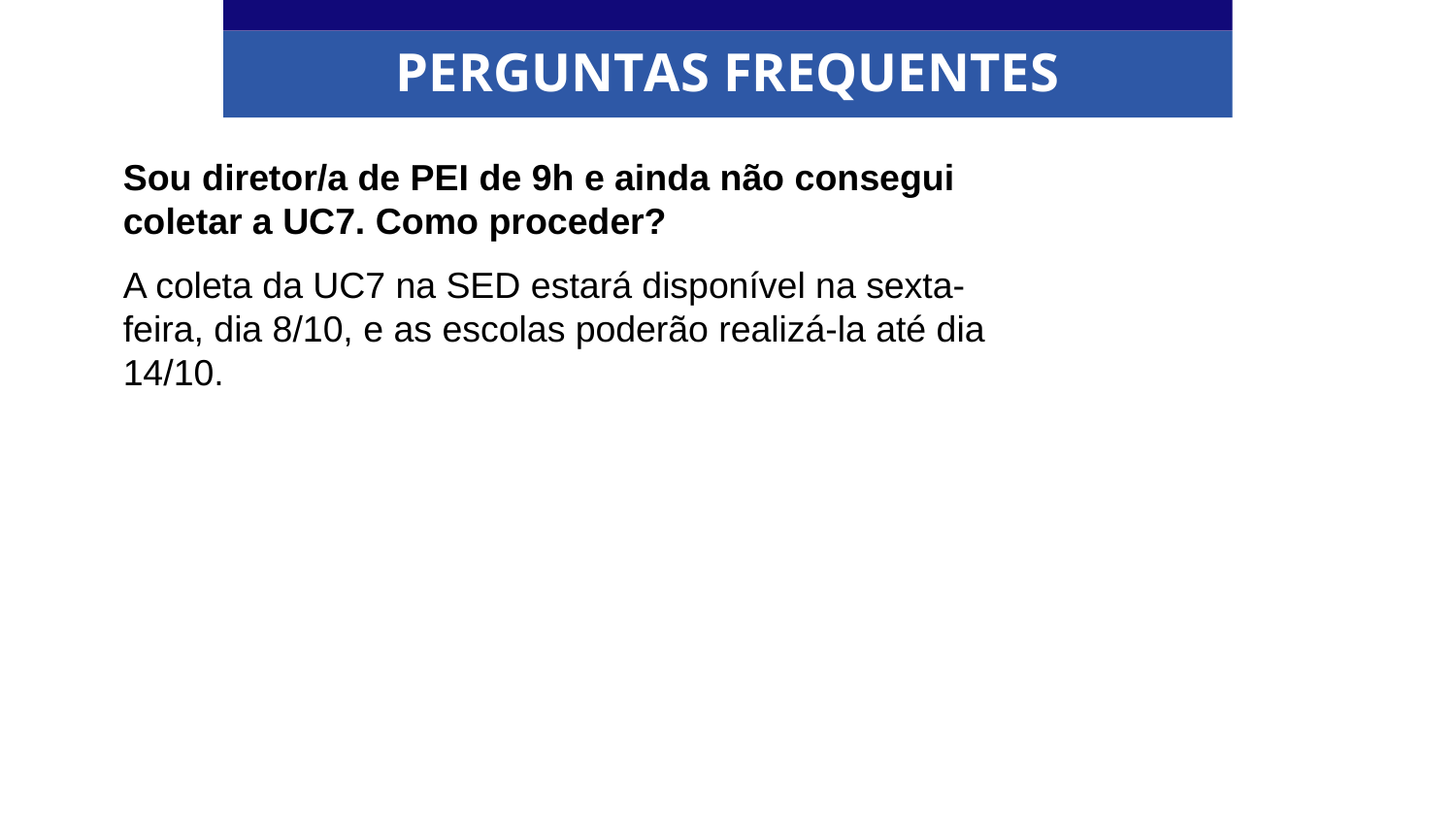

PERGUNTAS FREQUENTES
Sou diretor/a de PEI de 9h e ainda não consegui coletar a UC7. Como proceder?
A coleta da UC7 na SED estará disponível na sexta-feira, dia 8/10, e as escolas poderão realizá-la até dia 14/10.